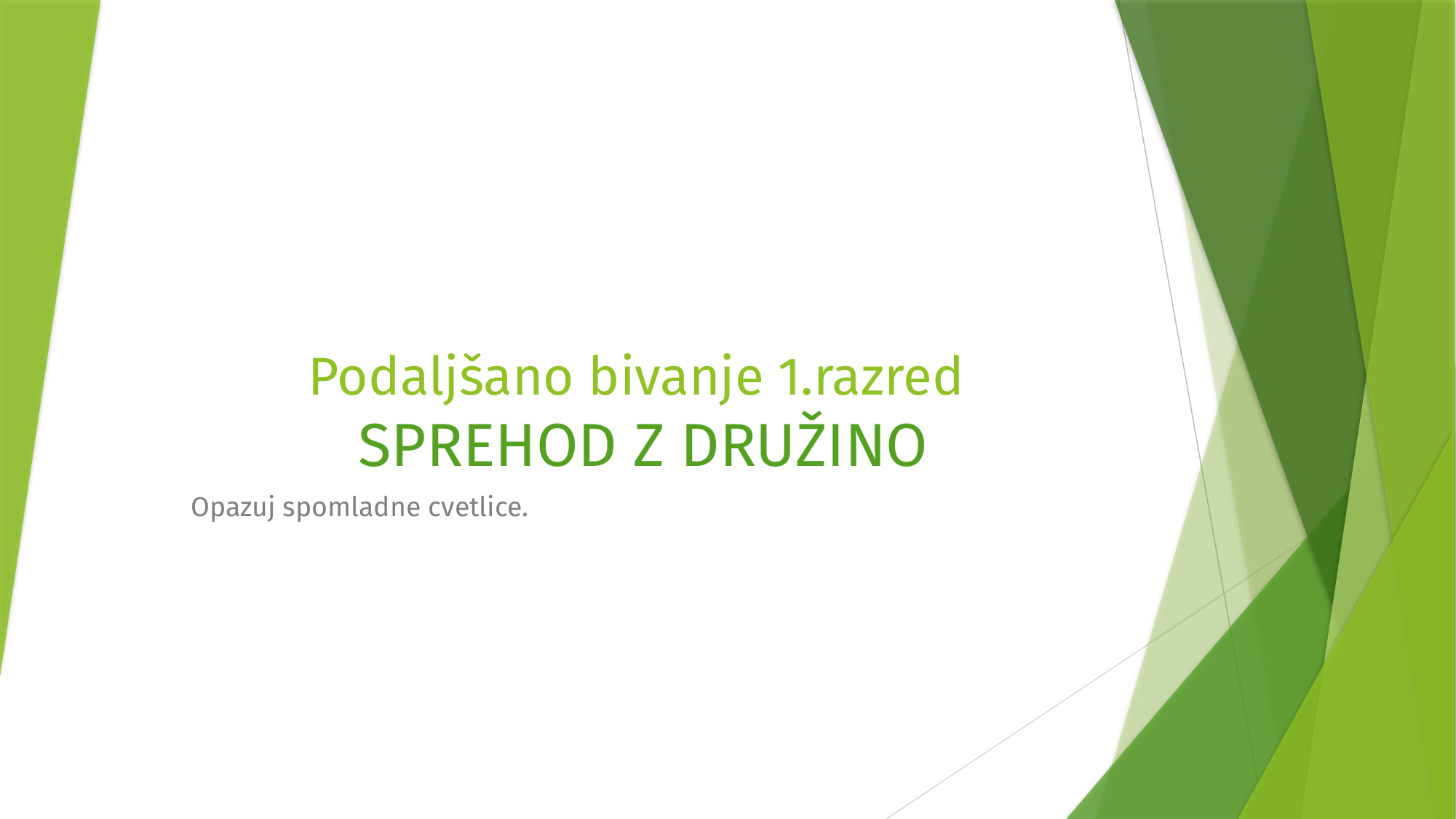

# Podaljšano bivanje 1.razred SPREHOD Z DRUŽINO
Opazuj spomladne cvetlice.